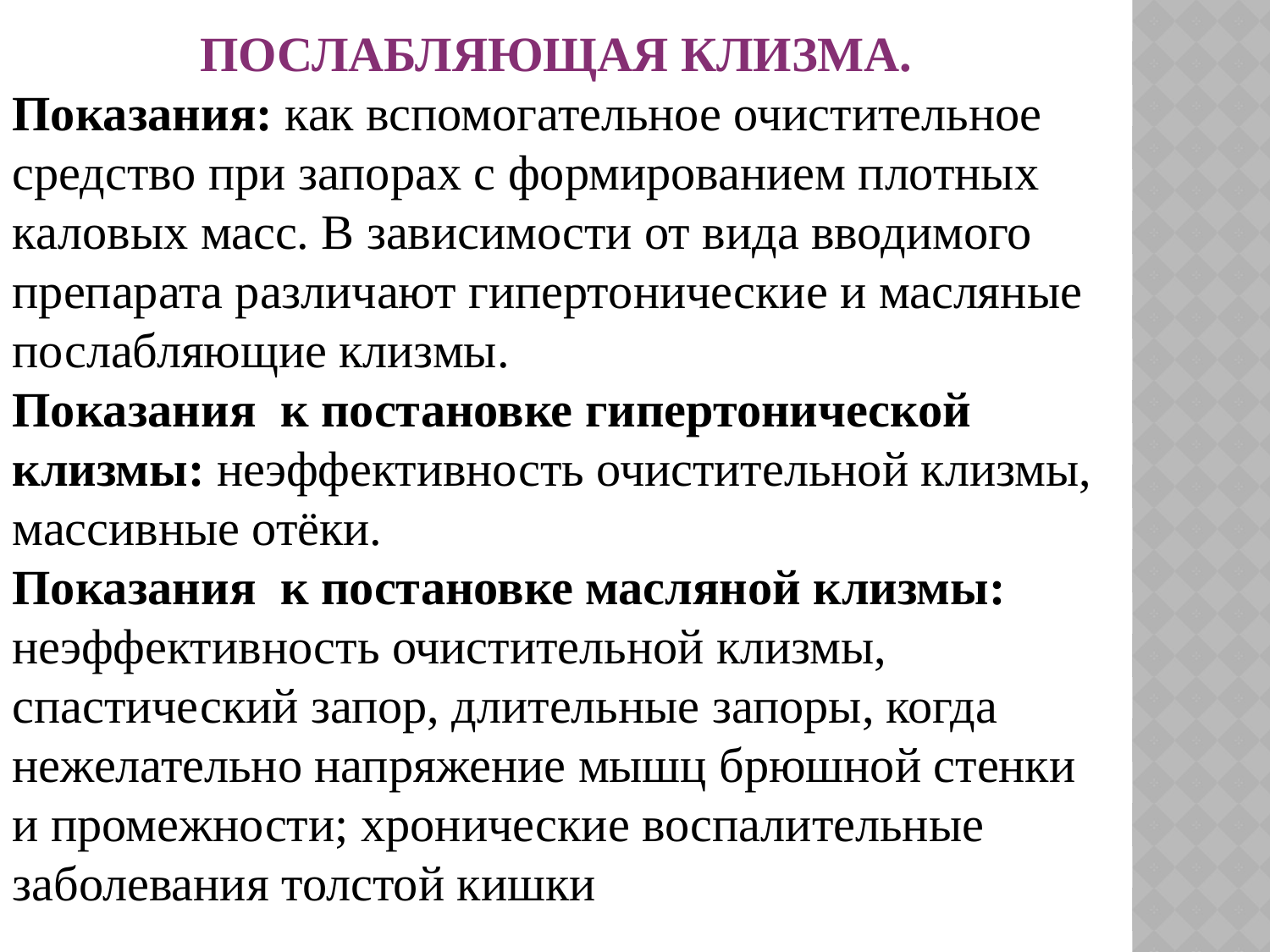

ПОСЛАБЛЯЮЩАЯ КЛИЗМА.
Показания: как вспомогательное очистительное средство при запорах с формированием плотных каловых масс. В зависимости от вида вводимого препарата различают гипертонические и масляные послабляющие клизмы.
Показания  к постановке гипертонической клизмы: неэффективность очистительной клизмы, массивные отёки.
Показания  к постановке масляной клизмы: неэффективность очистительной клизмы, спастический запор, длительные запоры, когда нежелательно напряжение мышц брюшной стенки и промежности; хронические воспалительные заболевания толстой кишки